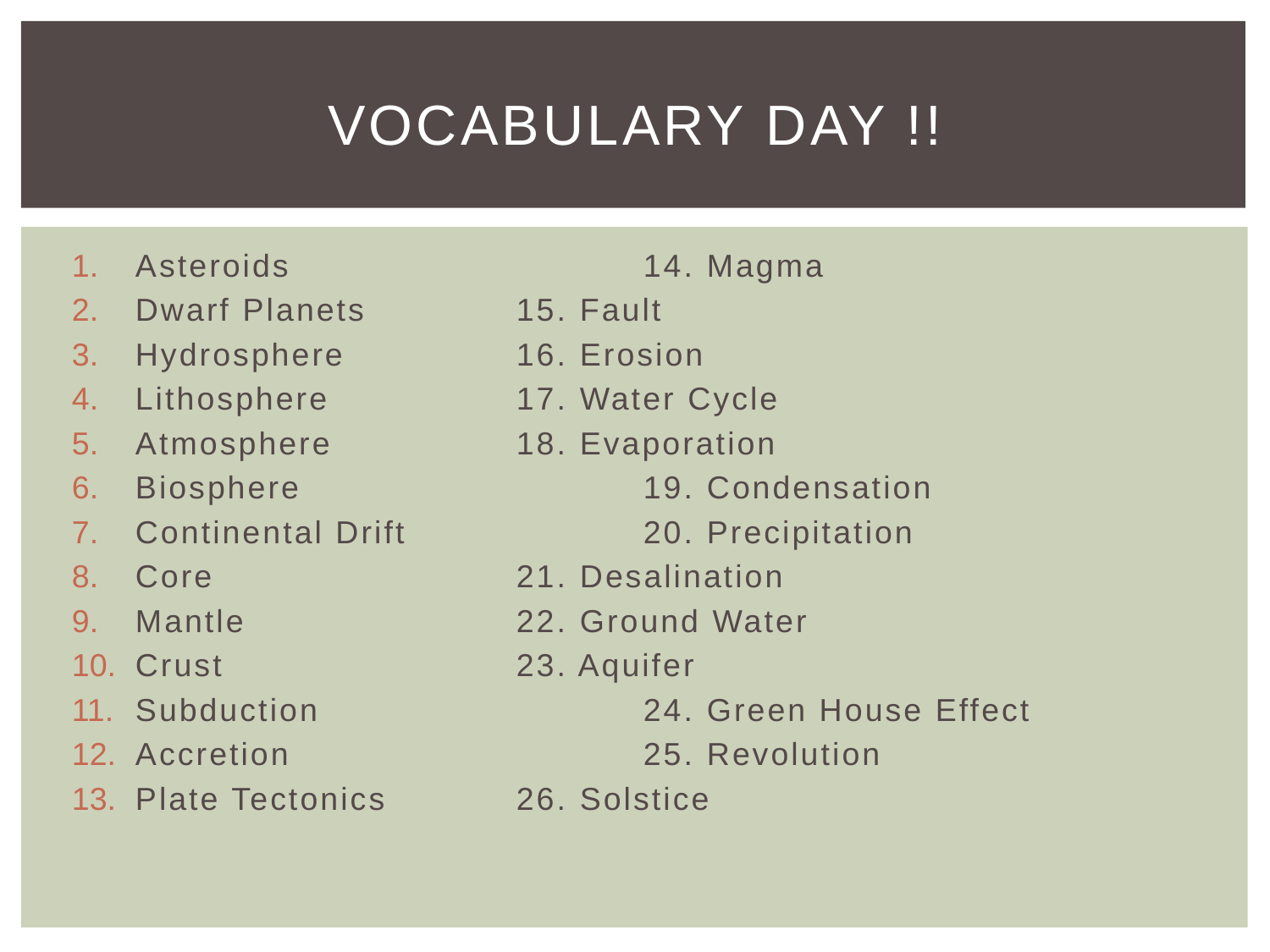

# Vocabulary Day !!
Asteroids			14. Magma
Dwarf Planets		15. Fault
Hydrosphere   		16. Erosion
Lithosphere		17. Water Cycle
Atmosphere		18. Evaporation
Biosphere			19. Condensation
Continental Drift		20. Precipitation
Core			21. Desalination
Mantle			22. Ground Water
Crust			23. Aquifer
Subduction			24. Green House Effect
Accretion			25. Revolution
Plate Tectonics		26. Solstice